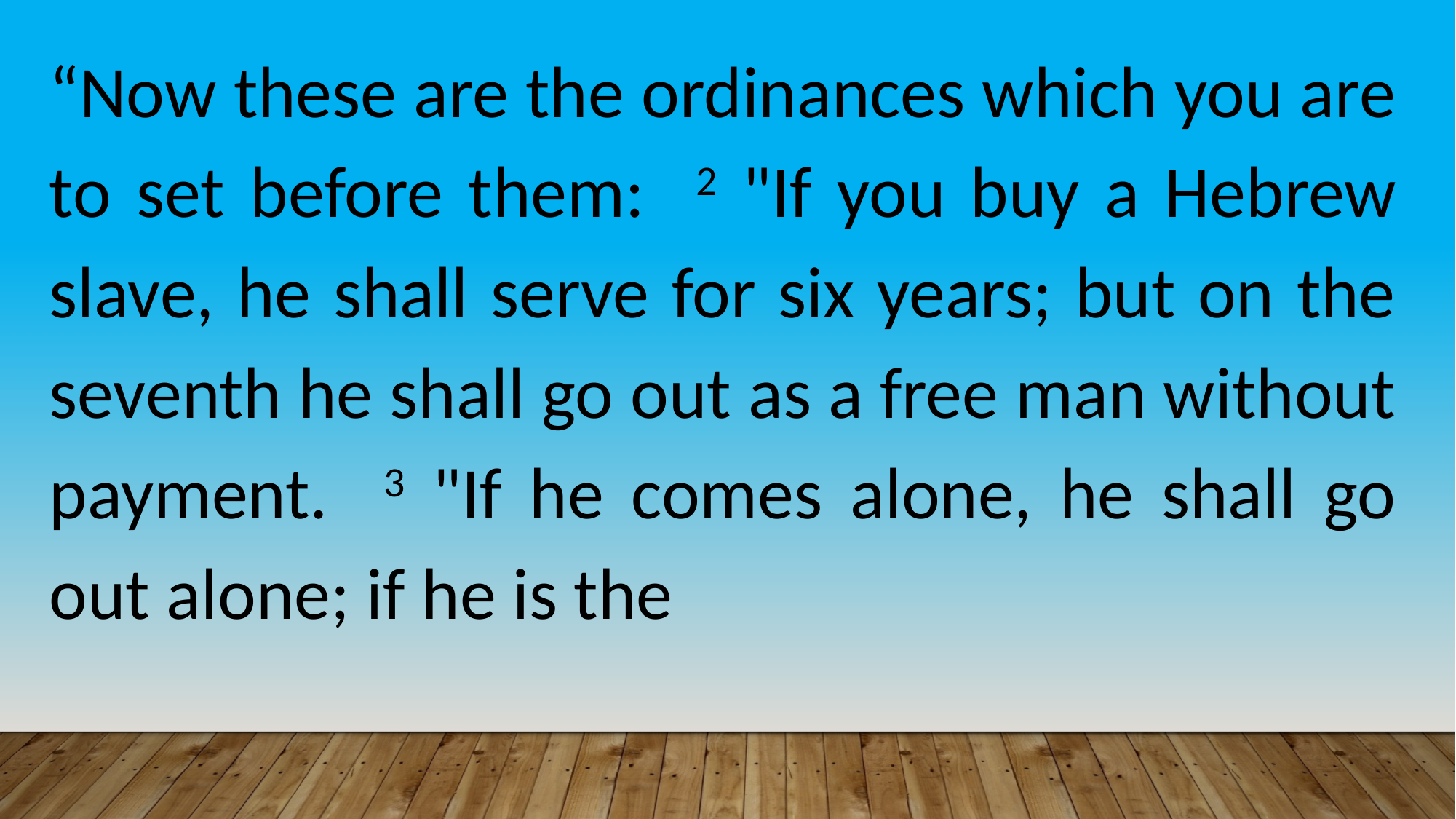

“Now these are the ordinances which you are to set before them:  2 "If you buy a Hebrew slave, he shall serve for six years; but on the seventh he shall go out as a free man without payment.  3 "If he comes alone, he shall go out alone; if he is the